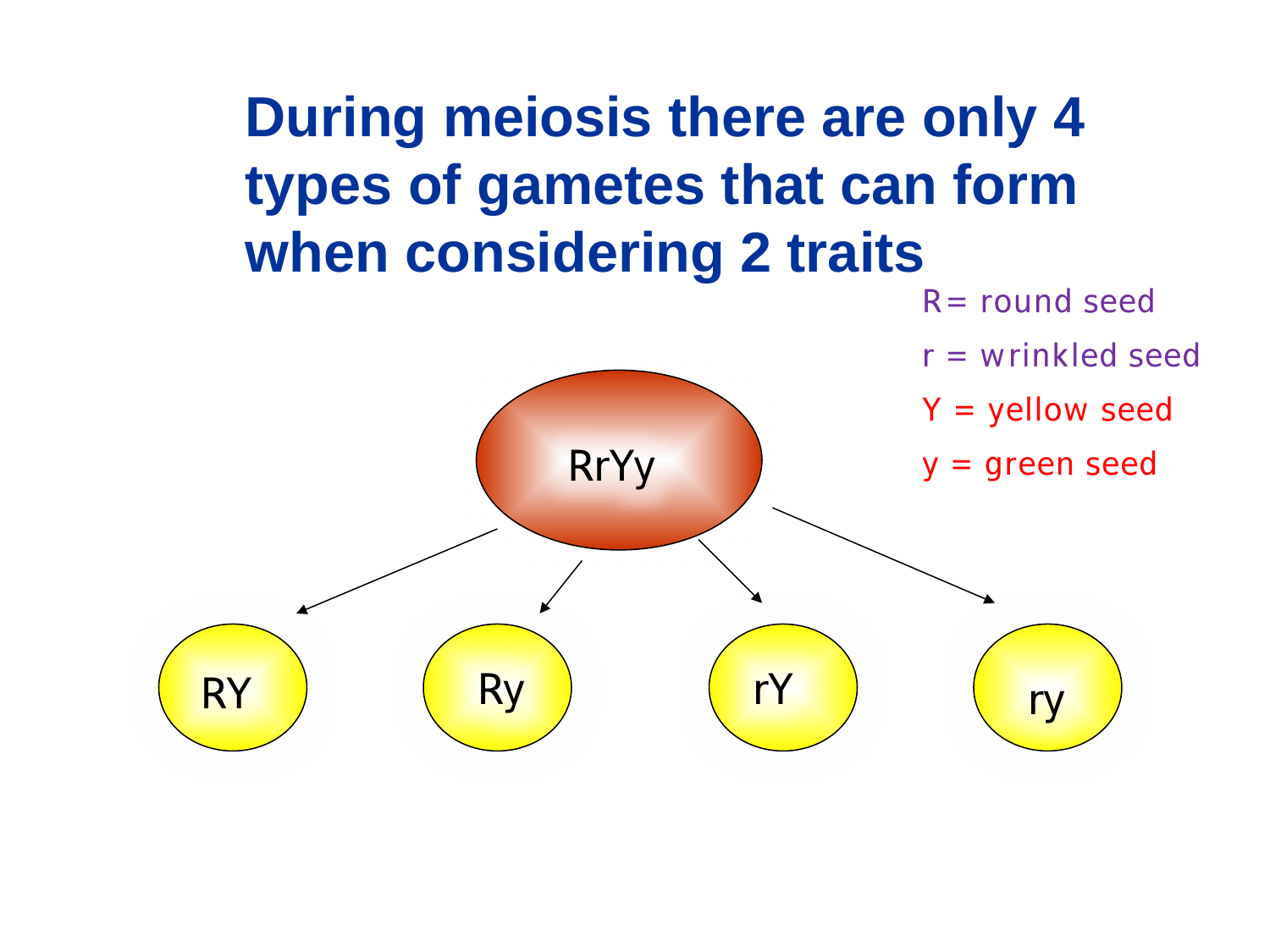

During meiosis there are only 4 types of gametes that can form when considering 2 traits
R= round seed
r = wrinkled seed
Y = yellow seed
y = green seed

RrYy

Ry
rY
RY
ry